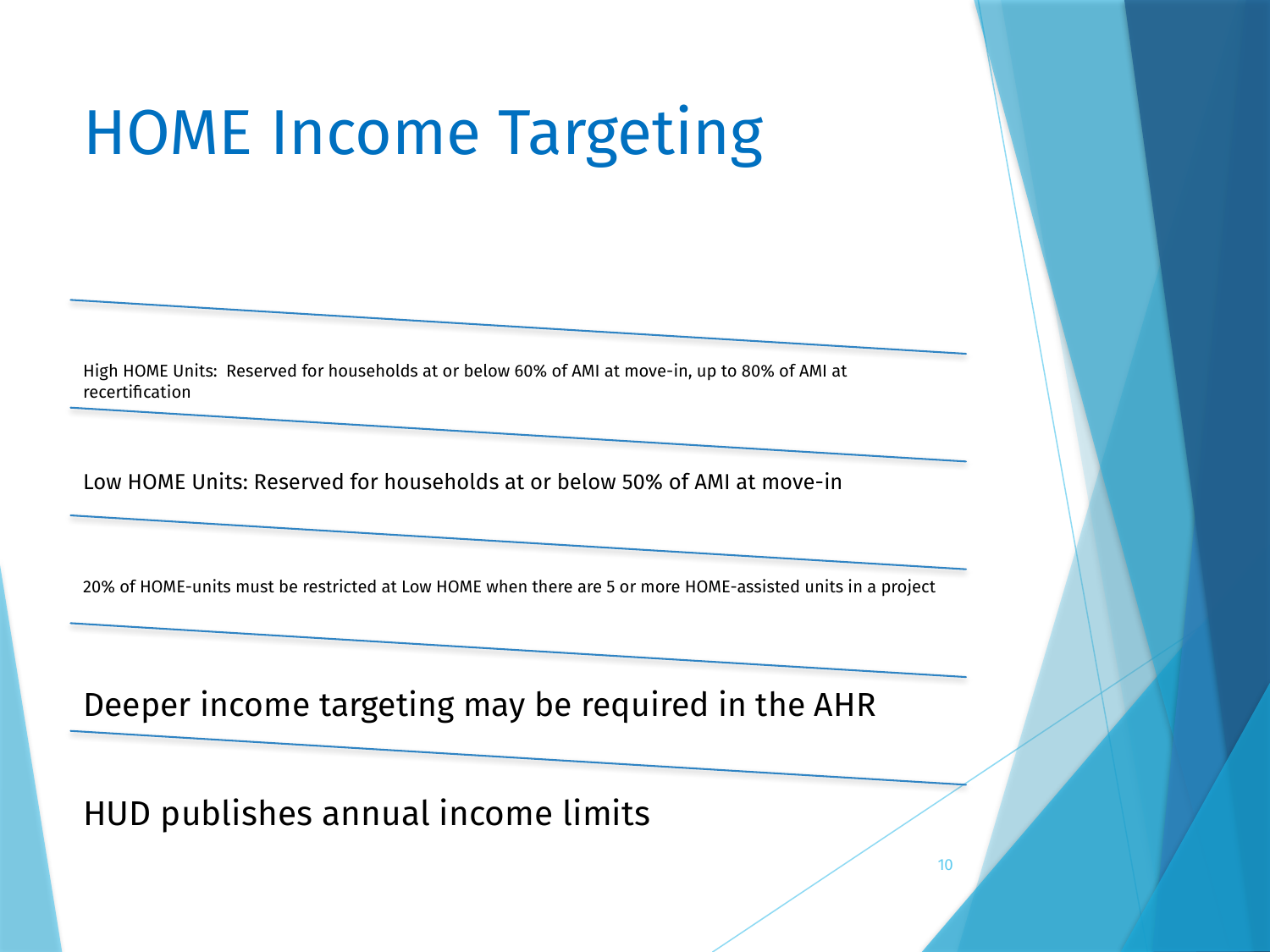

# HOME Income Targeting
High HOME Units:  Reserved for households at or below 60% of AMI at move-in, up to 80% of AMI at recertification
Low HOME Units: Reserved for households at or below 50% of AMI at move-in
20% of HOME-units must be restricted at Low HOME when there are 5 or more HOME-assisted units in a project
Deeper income targeting may be required in the AHR
HUD publishes annual income limits
10